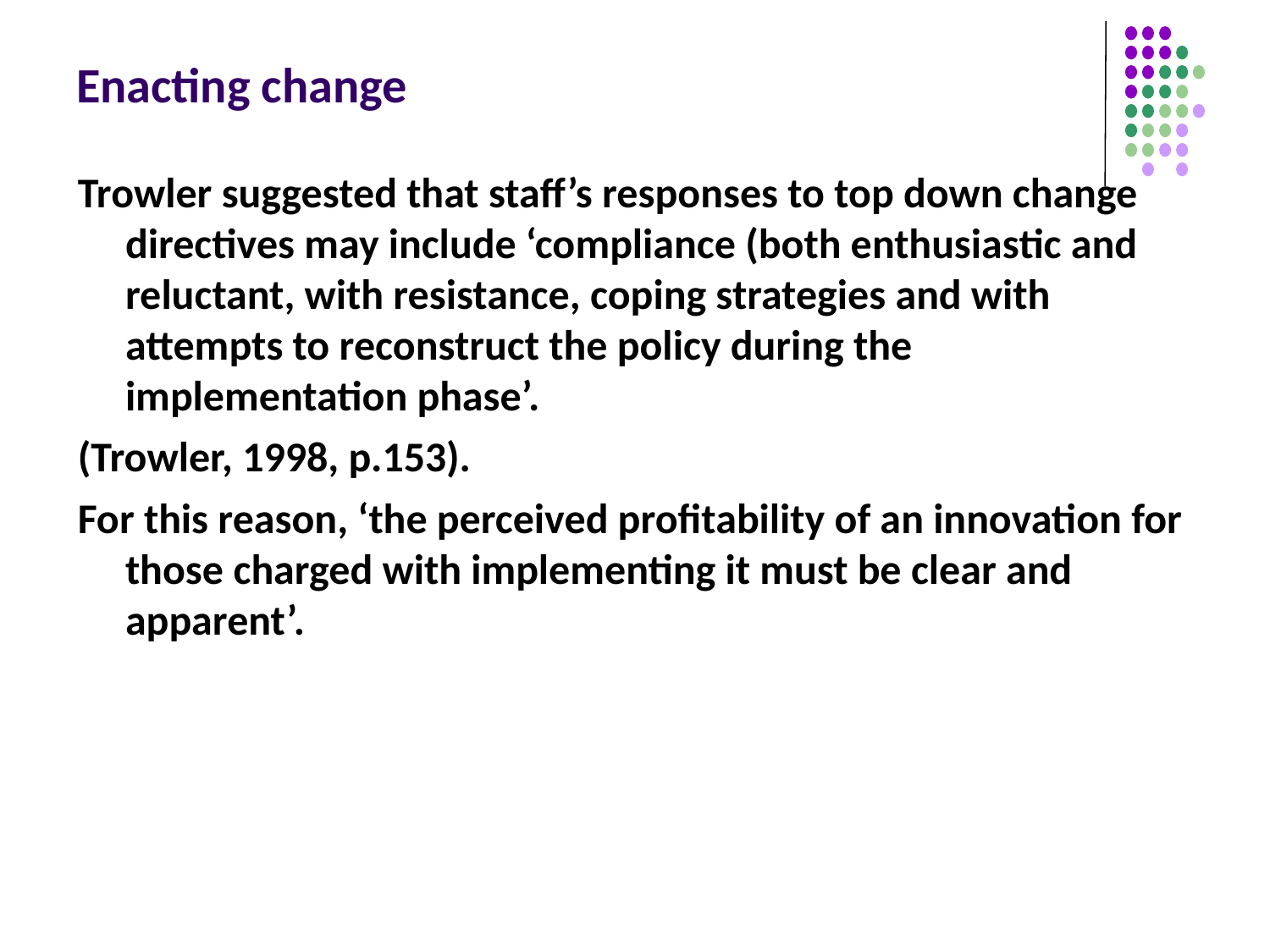

# Enacting change
Trowler suggested that staff’s responses to top down change directives may include ‘compliance (both enthusiastic and reluctant, with resistance, coping strategies and with attempts to reconstruct the policy during the implementation phase’.
(Trowler, 1998, p.153).
For this reason, ‘the perceived profitability of an innovation for those charged with implementing it must be clear and apparent’.